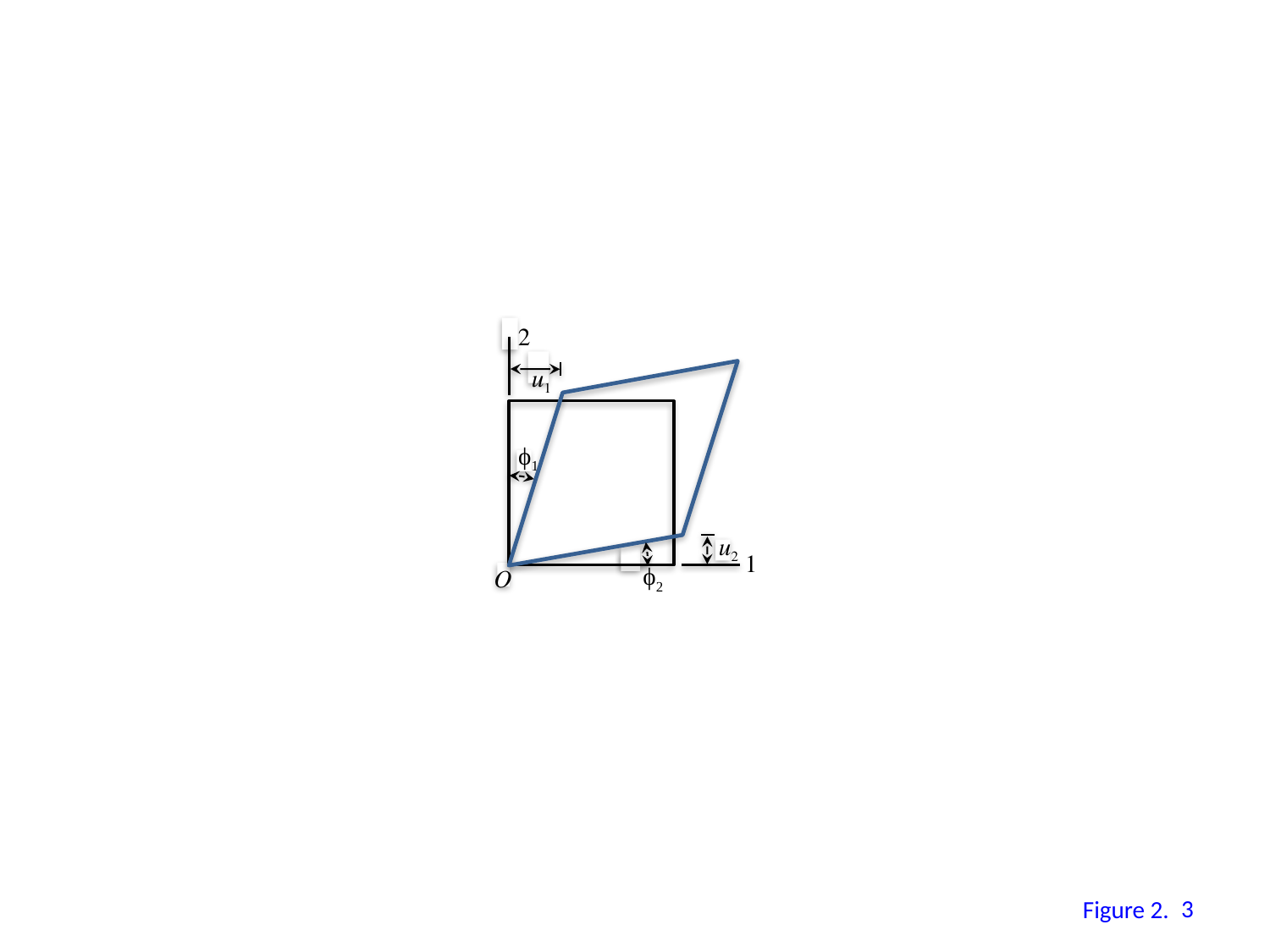

2

u1

ϕ1

u2

1

ϕ2
O

3